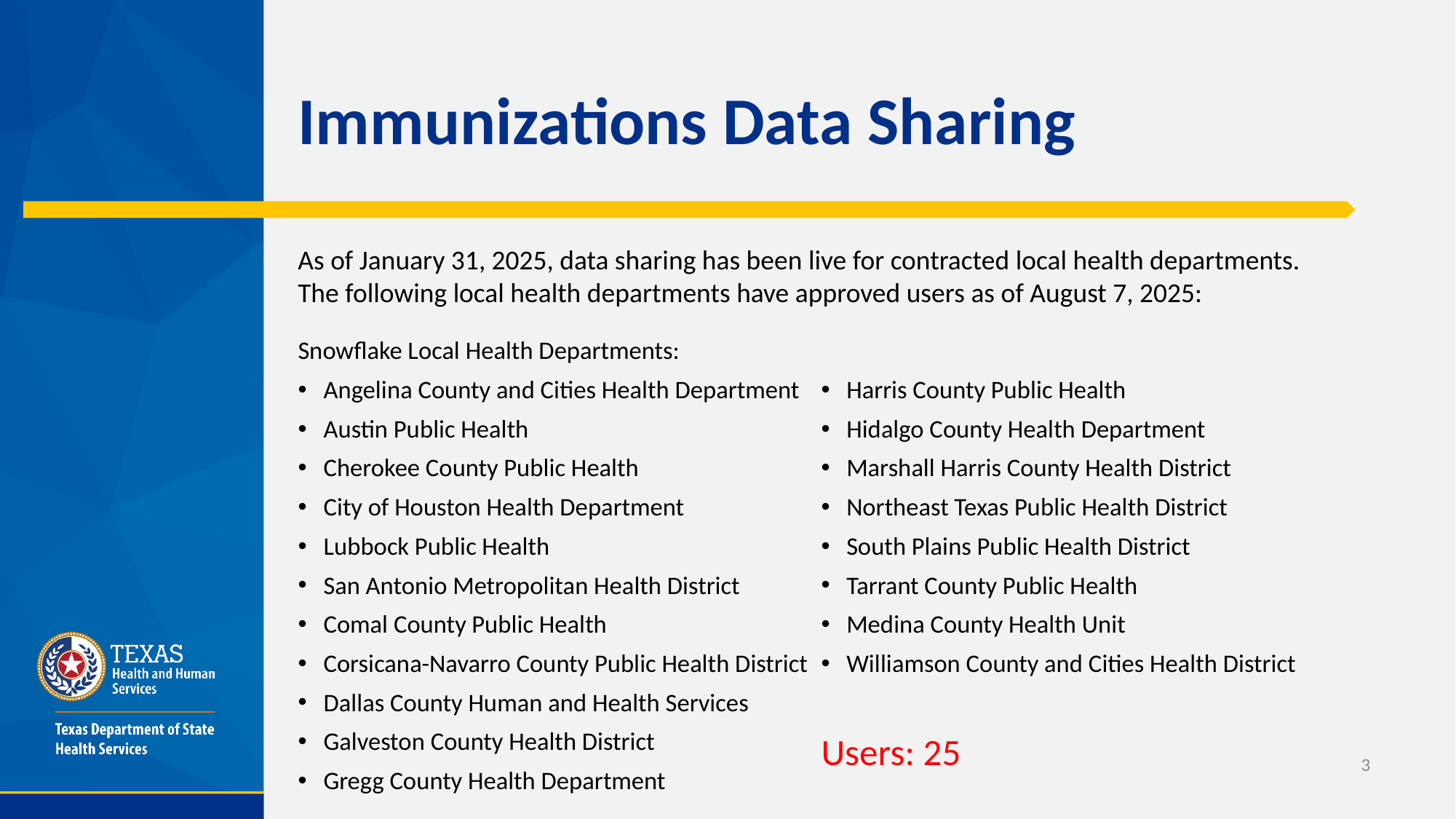

# Immunizations Data Sharing

As of January 31, 2025, data sharing has been live for contracted local health departments. The following local health departments have approved users as of August 7, 2025:
Snowflake Local Health Departments:
Angelina County and Cities Health Department
Austin Public Health
Cherokee County Public Health
City of Houston Health Department
Lubbock Public Health
San Antonio Metropolitan Health District
Comal County Public Health
Corsicana-Navarro County Public Health District
Dallas County Human and Health Services
Galveston County Health District
Gregg County Health Department

Harris County Public Health
Hidalgo County Health Department
Marshall Harris County Health District
Northeast Texas Public Health District
South Plains Public Health District
Tarrant County Public Health
Medina County Health Unit
Williamson County and Cities Health District

Users: 25
3